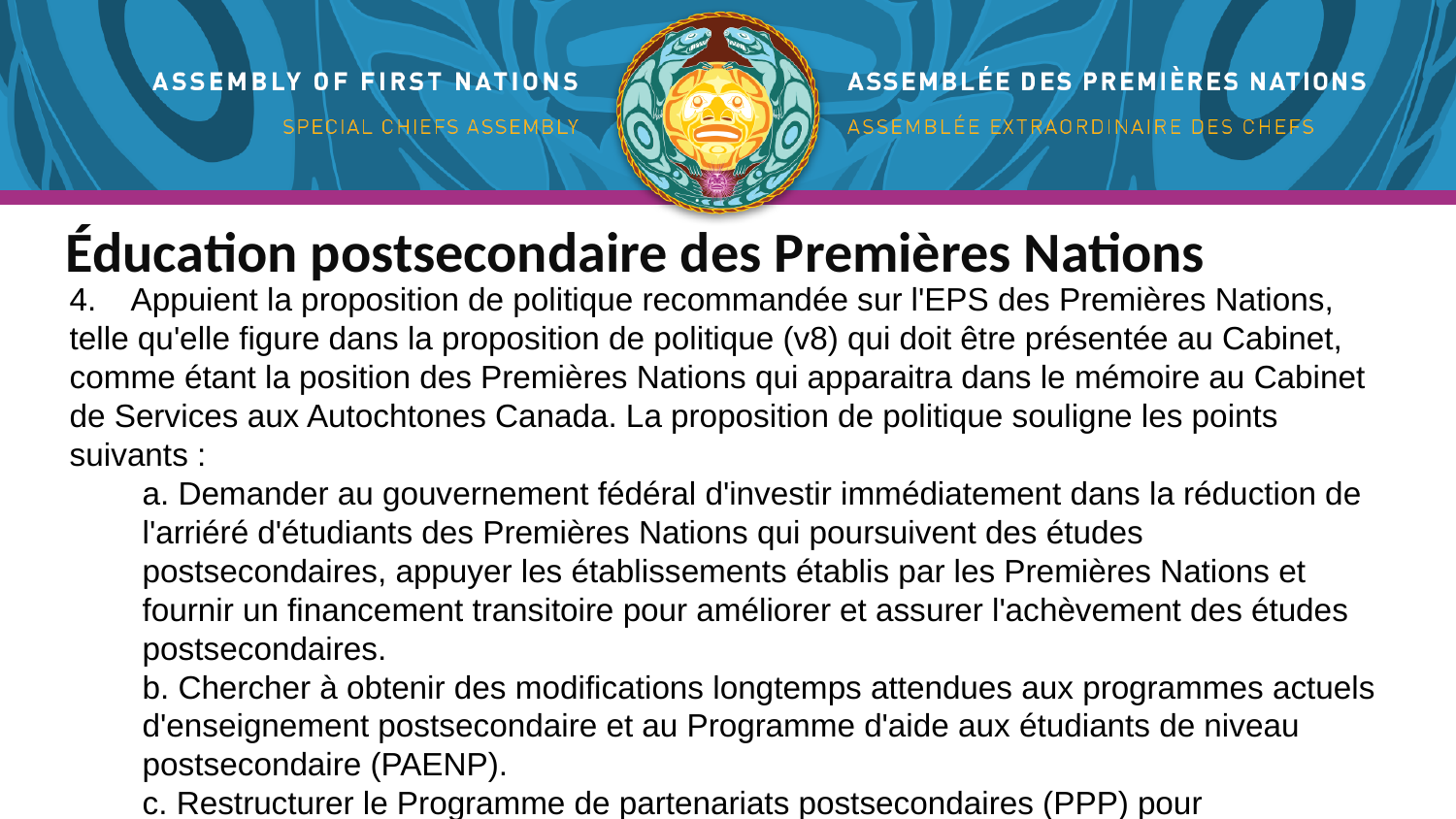

Éducation postsecondaire des Premières Nations
4.    Appuient la proposition de politique recommandée sur l'EPS des Premières Nations, telle qu'elle figure dans la proposition de politique (v8) qui doit être présentée au Cabinet, comme étant la position des Premières Nations qui apparaitra dans le mémoire au Cabinet de Services aux Autochtones Canada. La proposition de politique souligne les points suivants :
a. Demander au gouvernement fédéral d'investir immédiatement dans la réduction de l'arriéré d'étudiants des Premières Nations qui poursuivent des études postsecondaires, appuyer les établissements établis par les Premières Nations et fournir un financement transitoire pour améliorer et assurer l'achèvement des études postsecondaires.
b. Chercher à obtenir des modifications longtemps attendues aux programmes actuels d'enseignement postsecondaire et au Programme d'aide aux étudiants de niveau postsecondaire (PAENP).
c. Restructurer le Programme de partenariats postsecondaires (PPP) pour l'harmoniser avec les changements formulés dans la proposition de politique.